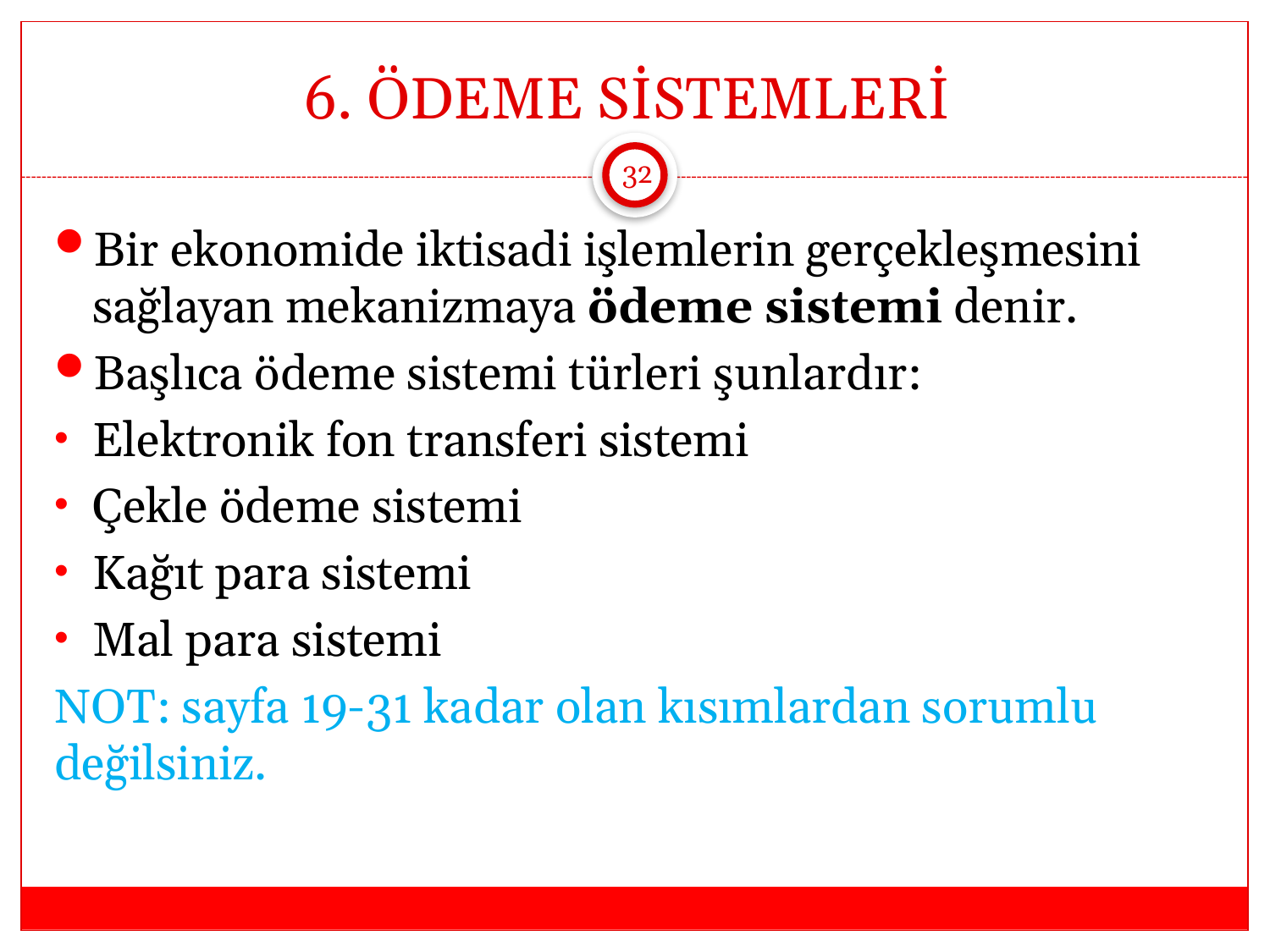

# 6. ÖDEME SİSTEMLERİ
32
Bir ekonomide iktisadi işlemlerin gerçekleşmesini sağlayan mekanizmaya ödeme sistemi denir.
Başlıca ödeme sistemi türleri şunlardır:
Elektronik fon transferi sistemi
Çekle ödeme sistemi
Kağıt para sistemi
Mal para sistemi
NOT: sayfa 19-31 kadar olan kısımlardan sorumlu değilsiniz.